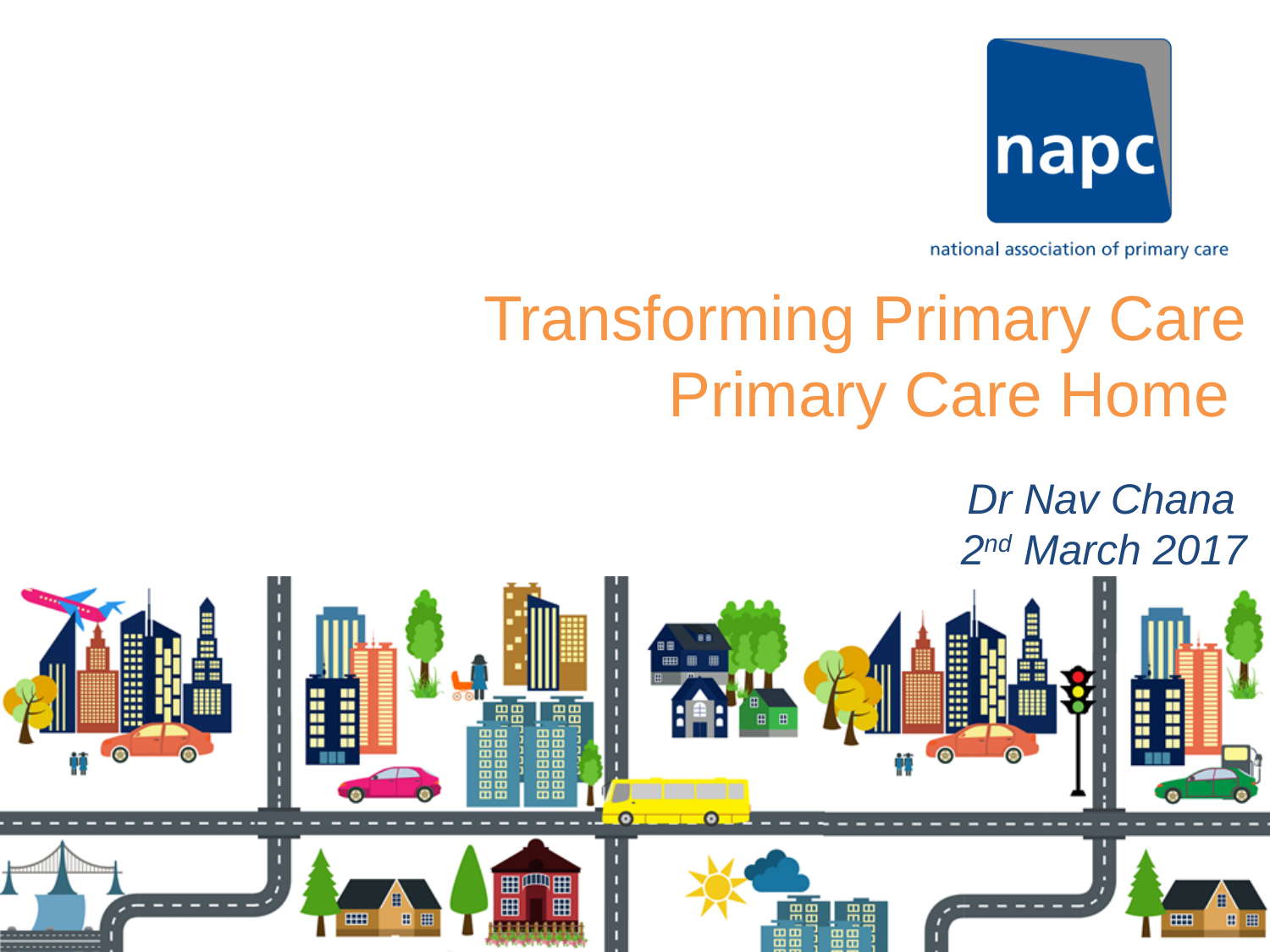

Transforming Primary Care
Primary Care Home

Dr Nav Chana
	2nd March 2017